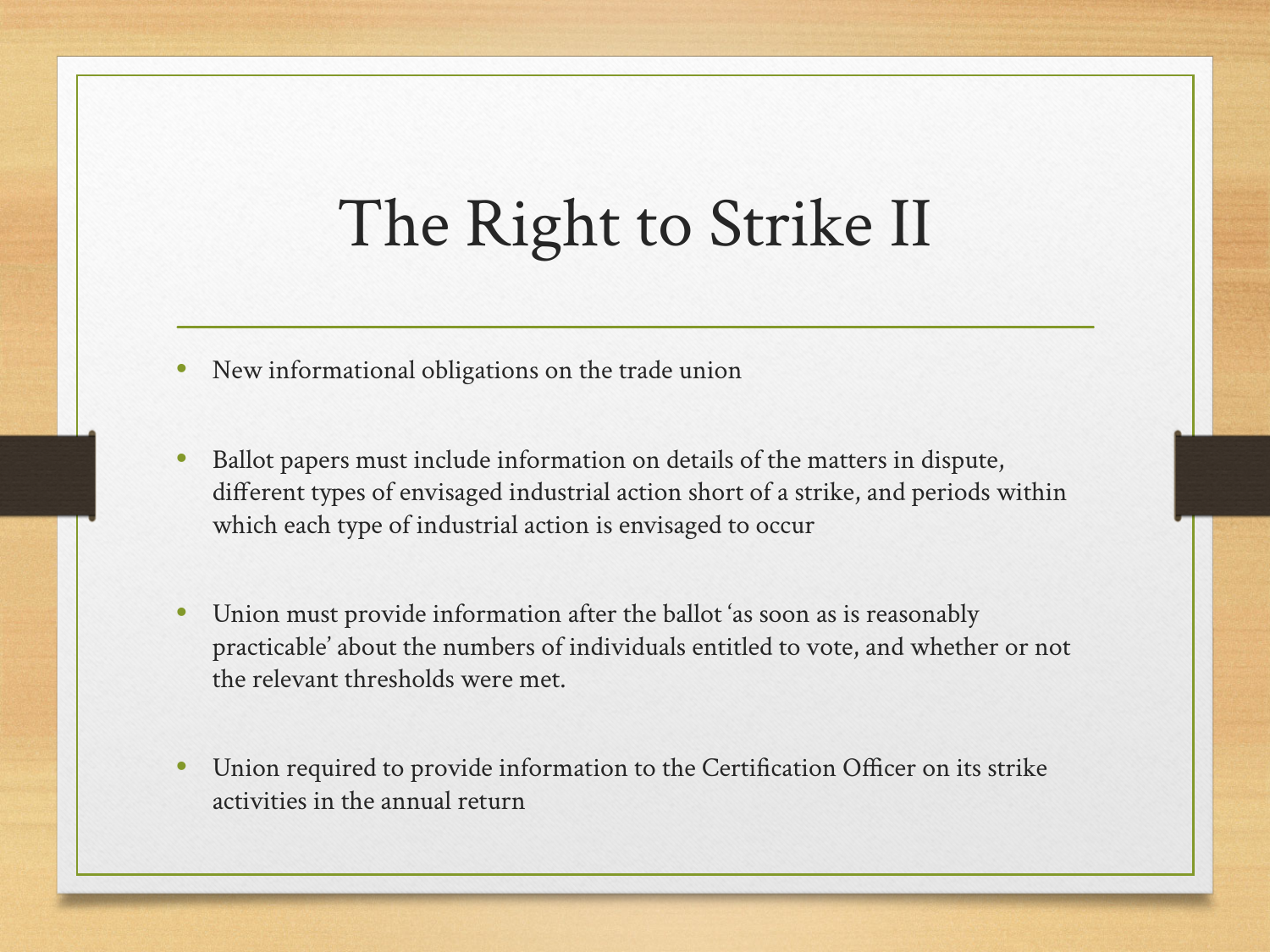

# The Right to Strike II
New informational obligations on the trade union

Ballot papers must include information on details of the matters in dispute, different types of envisaged industrial action short of a strike, and periods within which each type of industrial action is envisaged to occur

Union must provide information after the ballot ‘as soon as is reasonably practicable’ about the numbers of individuals entitled to vote, and whether or not the relevant thresholds were met.

Union required to provide information to the Certification Officer on its strike activities in the annual return